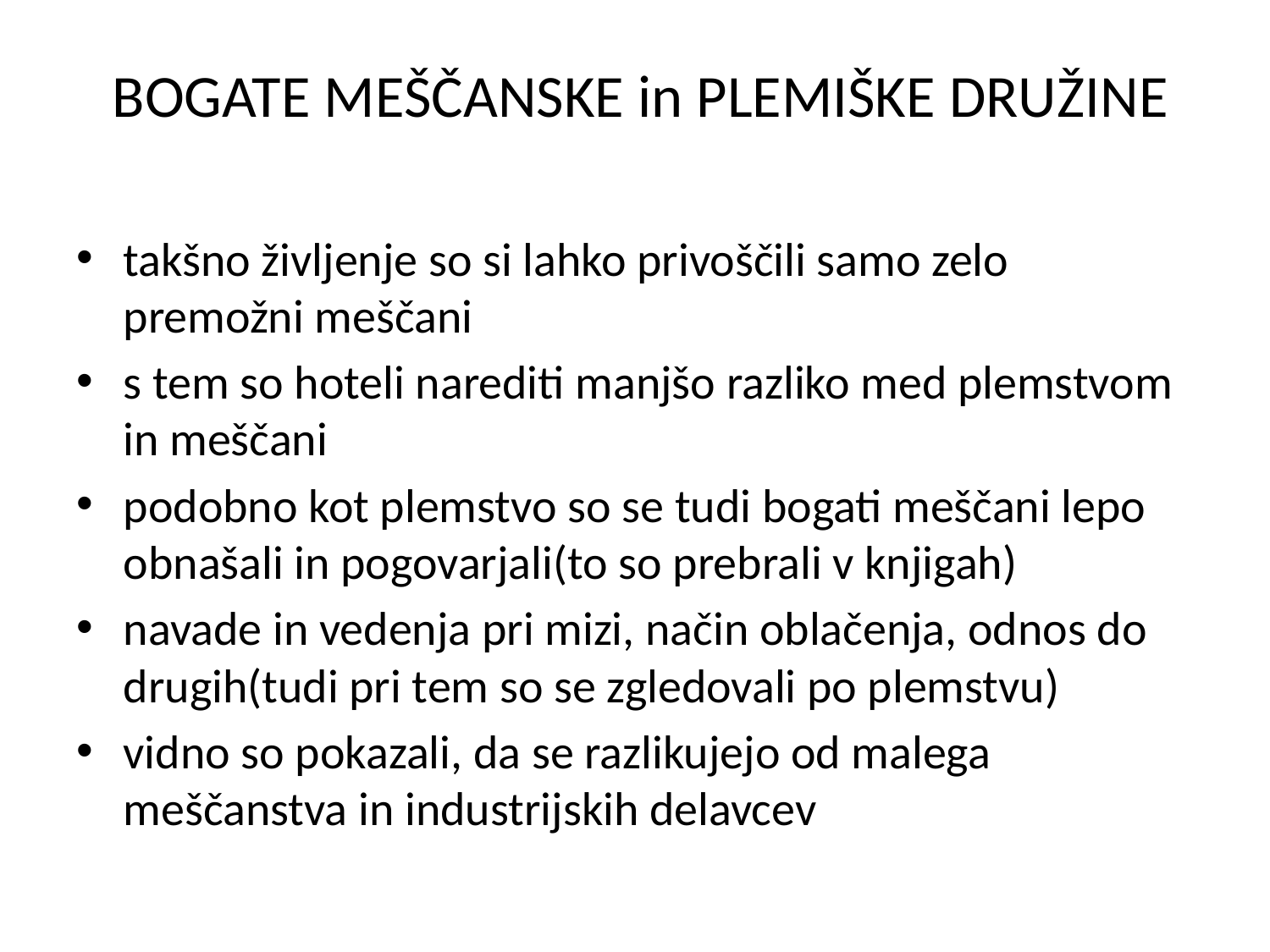

# BOGATE MEŠČANSKE in PLEMIŠKE DRUŽINE
takšno življenje so si lahko privoščili samo zelo premožni meščani
s tem so hoteli narediti manjšo razliko med plemstvom in meščani
podobno kot plemstvo so se tudi bogati meščani lepo obnašali in pogovarjali(to so prebrali v knjigah)
navade in vedenja pri mizi, način oblačenja, odnos do drugih(tudi pri tem so se zgledovali po plemstvu)
vidno so pokazali, da se razlikujejo od malega meščanstva in industrijskih delavcev